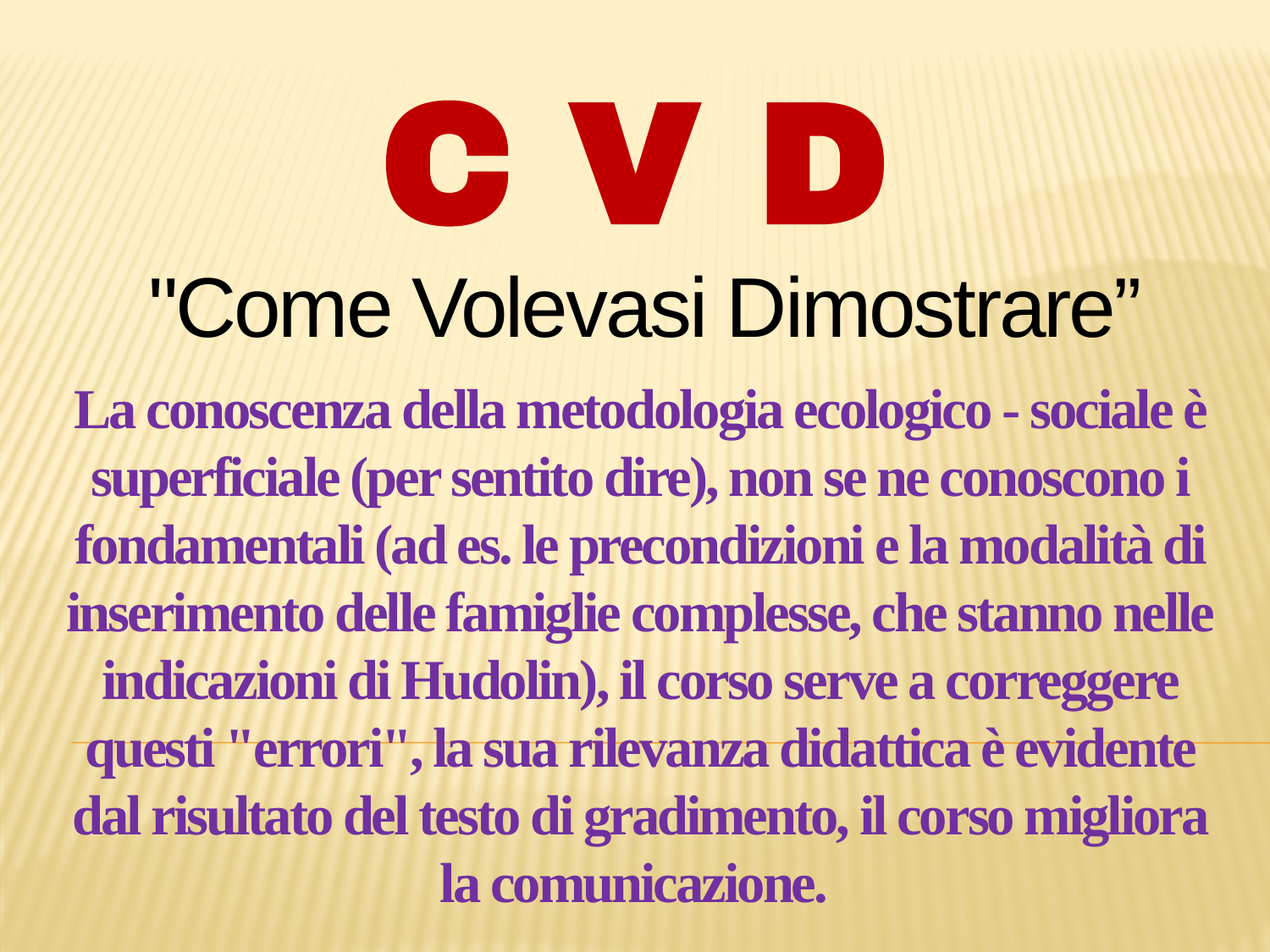

C V D
"Come Volevasi Dimostrare”
La conoscenza della metodologia ecologico - sociale è superficiale (per sentito dire), non se ne conoscono i fondamentali (ad es. le precondizioni e la modalità di inserimento delle famiglie complesse, che stanno nelle indicazioni di Hudolin), il corso serve a correggere questi "errori", la sua rilevanza didattica è evidente dal risultato del testo di gradimento, il corso migliora la comunicazione.